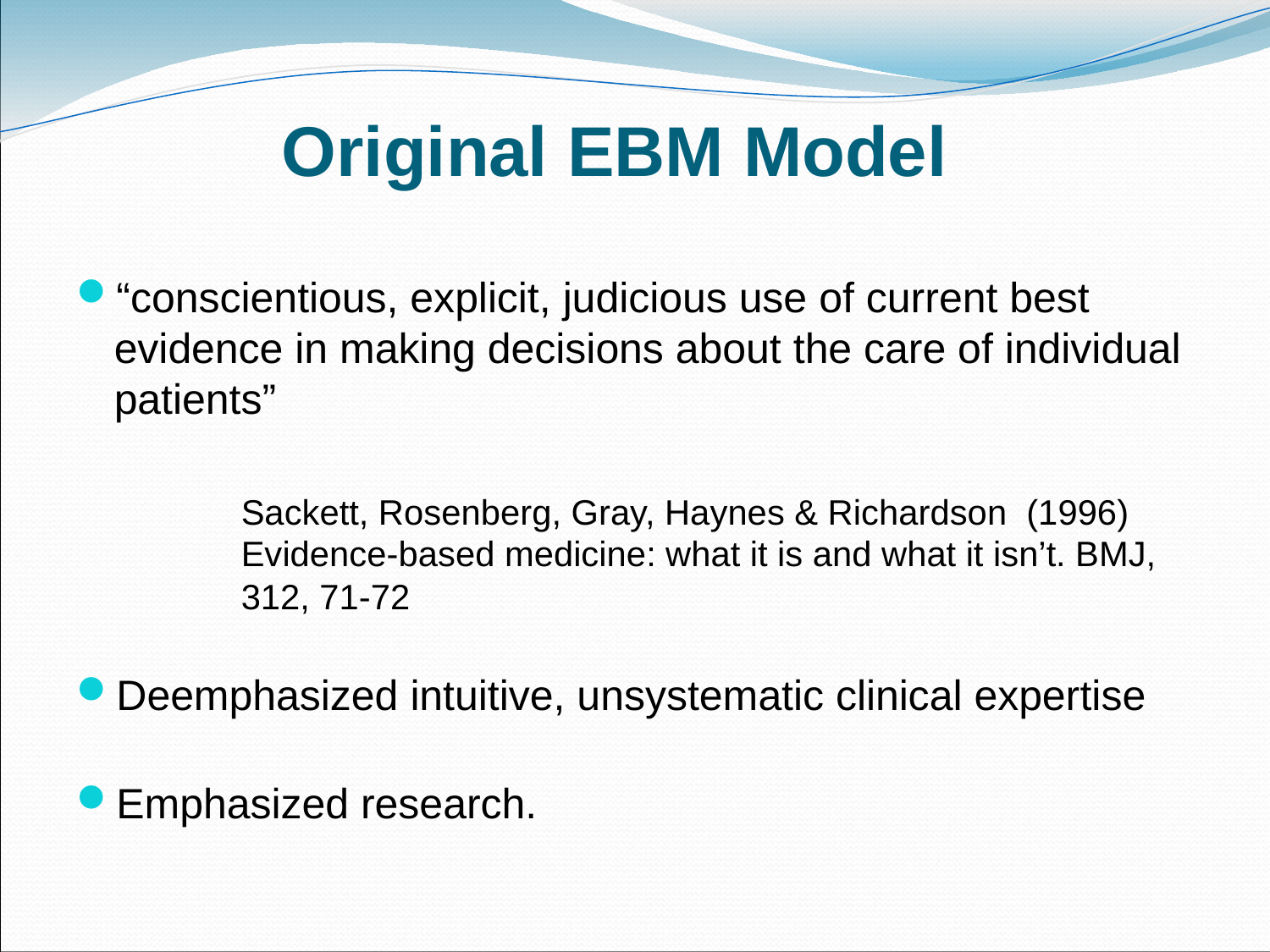

# Original EBM Model
“conscientious, explicit, judicious use of current best evidence in making decisions about the care of individual patients”

	     	Sackett, Rosenberg, Gray, Haynes & Richardson  (1996) 	Evidence-based medicine: what it is and what it isn’t. BMJ, 	312, 71-72

Deemphasized intuitive, unsystematic clinical expertise

Emphasized research.